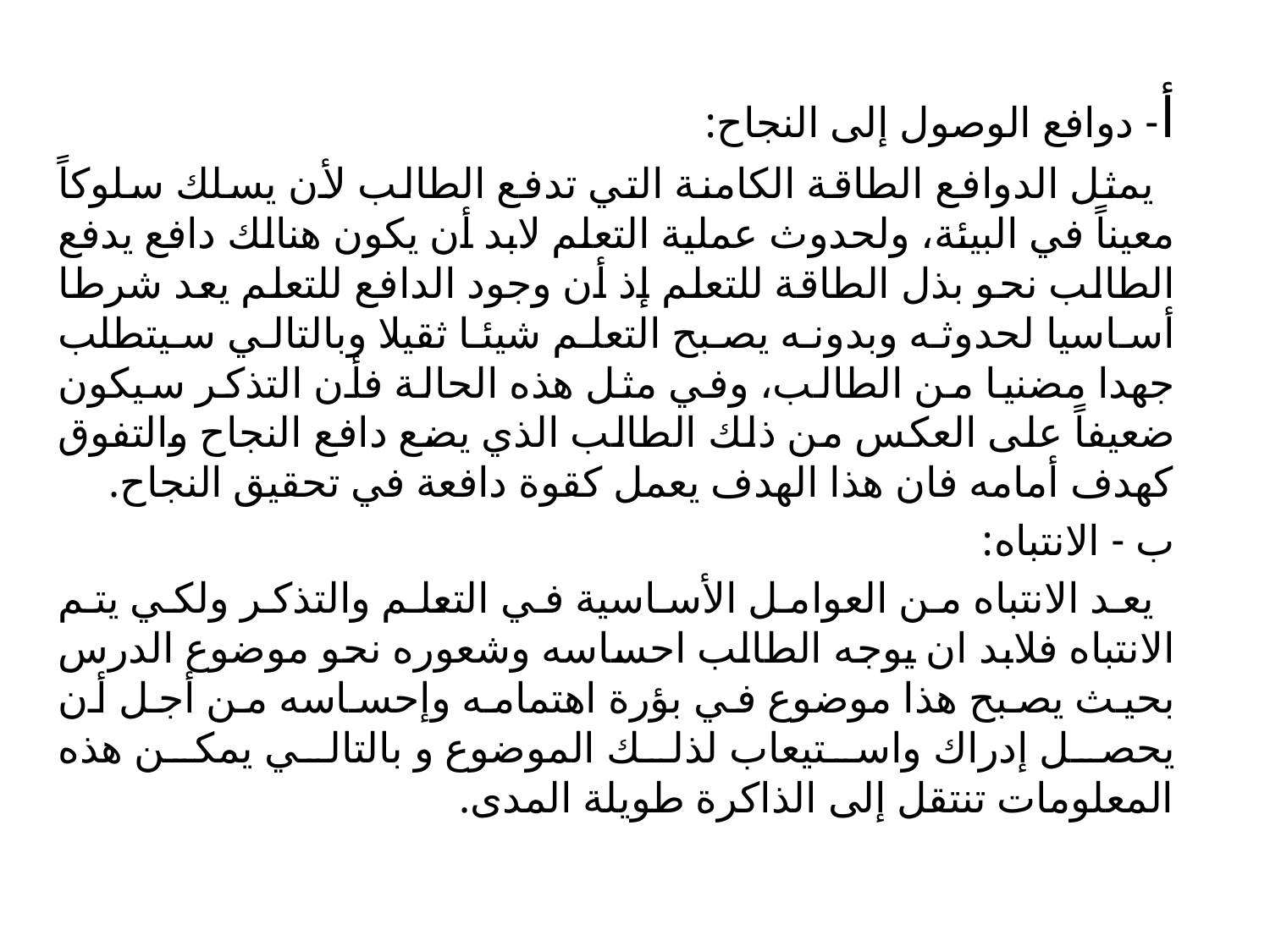

أ- دوافع الوصول إلى النجاح:
  يمثل الدوافع الطاقة الكامنة التي تدفع الطالب لأن يسلك سلوكاً معيناً في البيئة، ولحدوث عملية التعلم لابد أن يكون هنالك دافع يدفع الطالب نحو بذل الطاقة للتعلم إذ أن وجود الدافع للتعلم يعد شرطا أساسيا لحدوثه وبدونه يصبح التعلم شيئا ثقيلا وبالتالي سيتطلب جهدا مضنيا من الطالب، وفي مثل هذه الحالة فأن التذكر سيكون ضعيفاً على العكس من ذلك الطالب الذي يضع دافع النجاح والتفوق كهدف أمامه فان هذا الهدف يعمل كقوة دافعة في تحقيق النجاح.
ب - الانتباه:
  يعد الانتباه من العوامل الأساسية في التعلم والتذكر ولكي يتم الانتباه فلابد ان يوجه الطالب احساسه وشعوره نحو موضوع الدرس بحيث يصبح هذا موضوع في بؤرة اهتمامه وإحساسه من أجل أن يحصل إدراك واستيعاب لذلك الموضوع و بالتالي يمكن هذه المعلومات تنتقل إلى الذاكرة طويلة المدى.